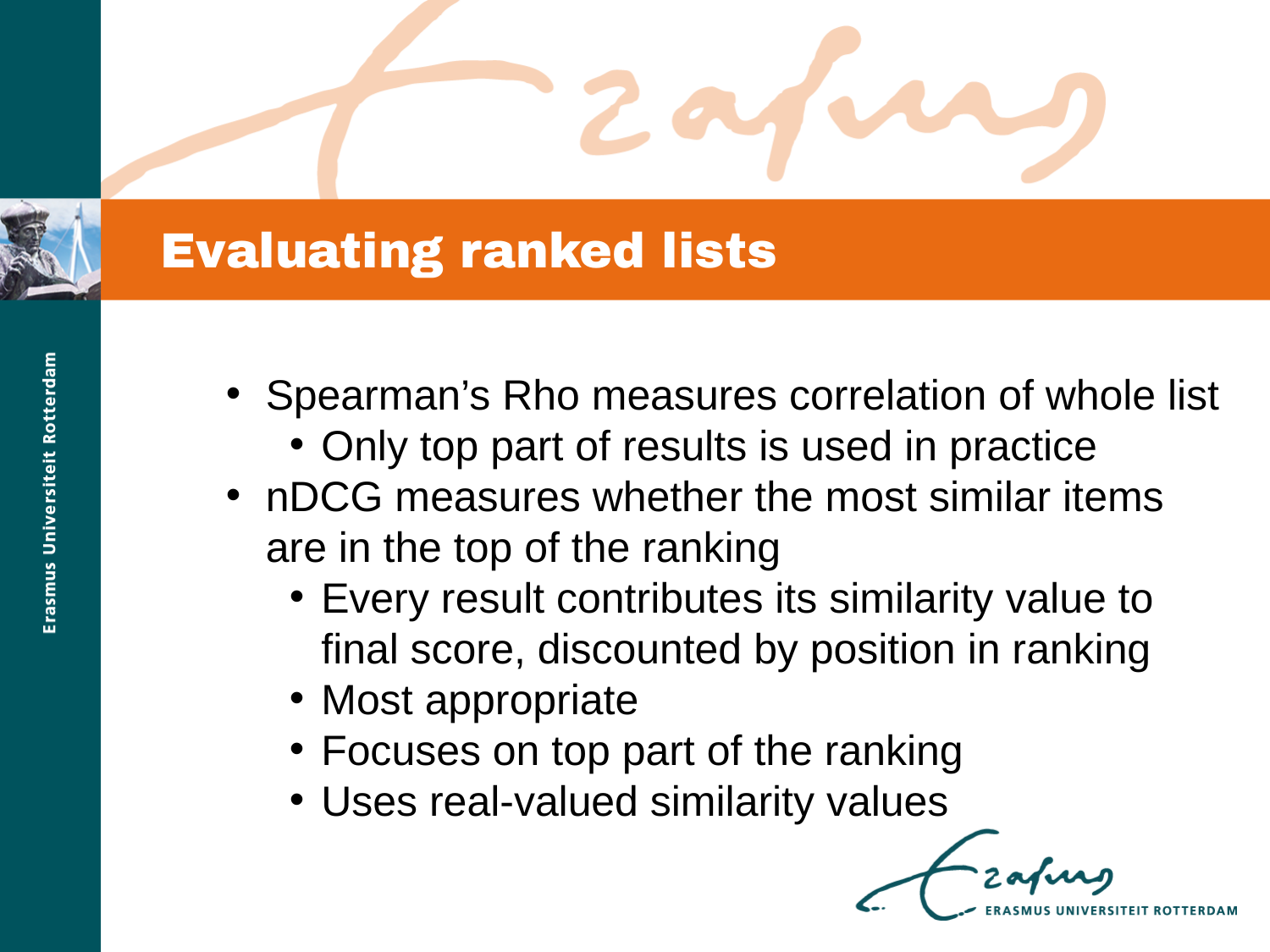

Evaluating ranked lists
Spearman’s Rho measures correlation of whole list
Only top part of results is used in practice
nDCG measures whether the most similar items are in the top of the ranking
Every result contributes its similarity value to final score, discounted by position in ranking
Most appropriate
Focuses on top part of the ranking
Uses real-valued similarity values